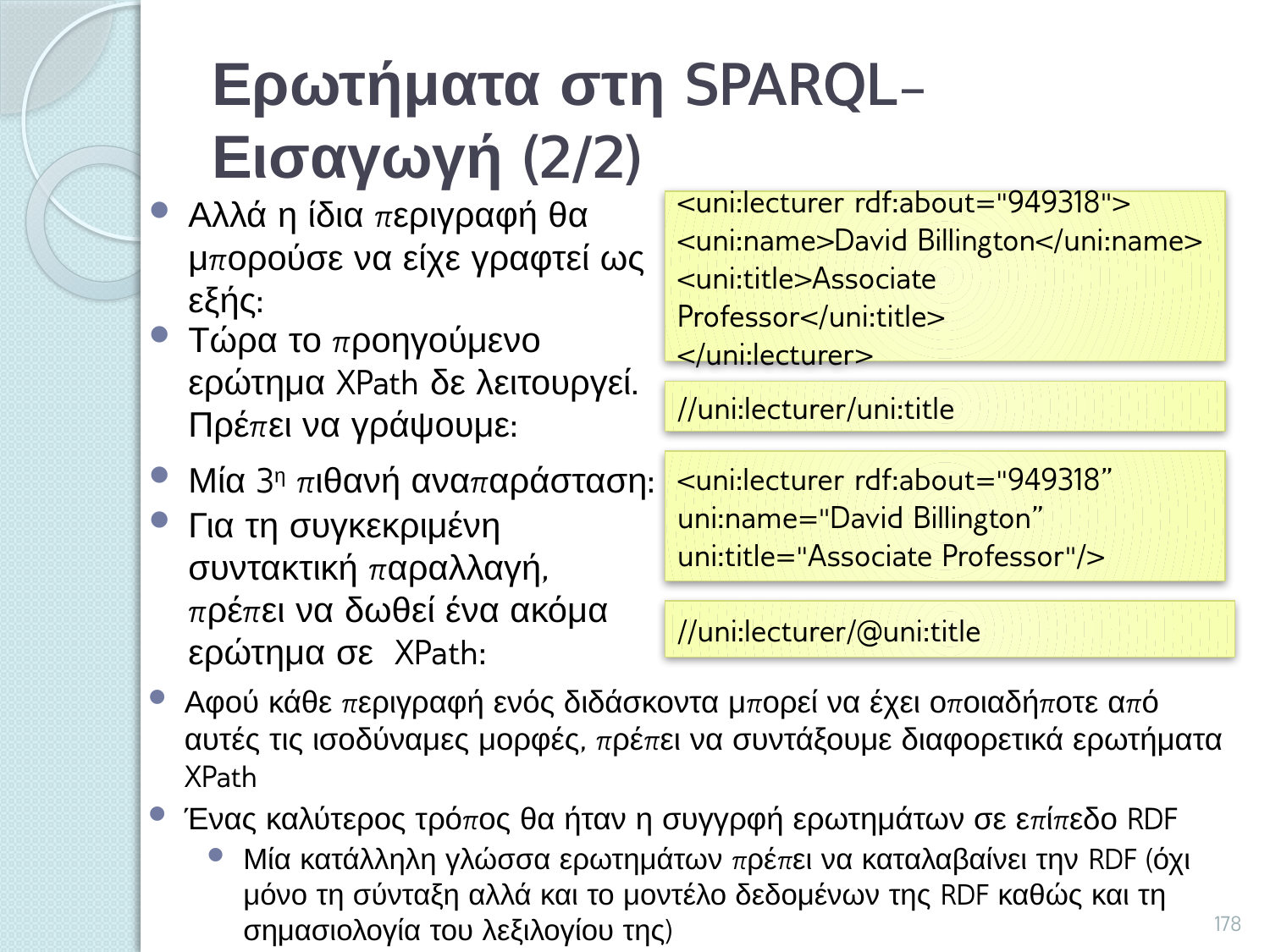

# Ερωτήματα στη SPARQL– Εισαγωγή (2/2)
Αλλά η ίδια περιγραφή θα μπορούσε να είχε γραφτεί ως εξής:
<uni:lecturer rdf:about="949318">
<uni:name>David Billington</uni:name>
<uni:title>Associate Professor</uni:title>
</uni:lecturer>
Τώρα το προηγούμενο ερώτημα XPath δε λειτουργεί. Πρέπει να γράψουμε:
//uni:lecturer/uni:title
Μία 3η πιθανή αναπαράσταση:
<uni:lecturer rdf:about="949318”
uni:name="David Billington”
uni:title="Associate Professor"/>
Για τη συγκεκριμένη συντακτική παραλλαγή, πρέπει να δωθεί ένα ακόμα ερώτημα σε  XPath:
//uni:lecturer/@uni:title
Αφού κάθε περιγραφή ενός διδάσκοντα μπορεί να έχει οποιαδήποτε από αυτές τις ισοδύναμες μορφές, πρέπει να συντάξουμε διαφορετικά ερωτήματα XPath
Ένας καλύτερος τρόπος θα ήταν η συγγρφή ερωτημάτων σε επίπεδο RDF
Μία κατάλληλη γλώσσα ερωτημάτων πρέπει να καταλαβαίνει την RDF (όχι μόνο τη σύνταξη αλλά και το μοντέλο δεδομένων της RDF καθώς και τη σημασιολογία του λεξιλογίου της)
178